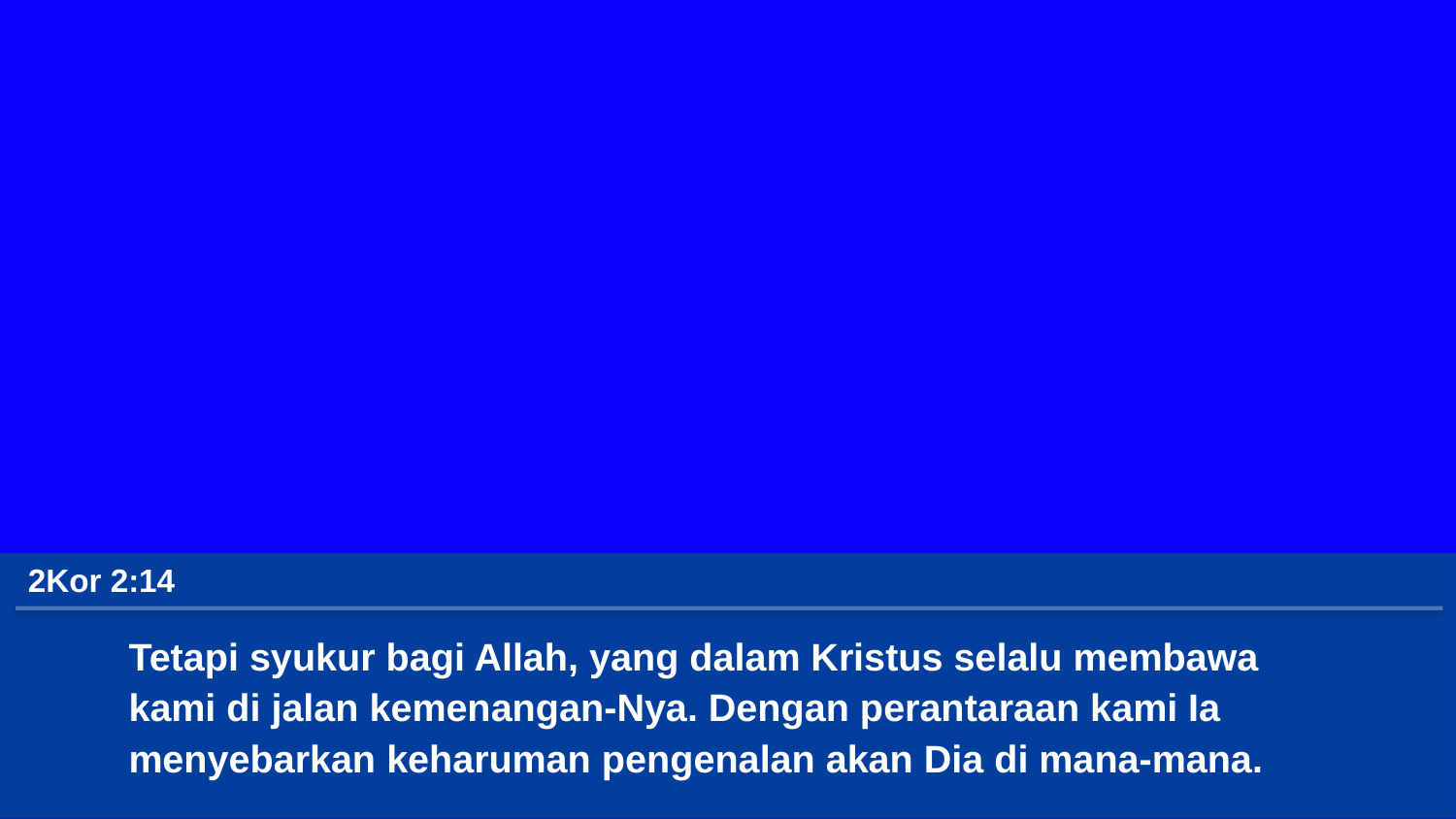

2Kor 2:14
Tetapi syukur bagi Allah, yang dalam Kristus selalu membawa
kami di jalan kemenangan-Nya. Dengan perantaraan kami Ia
menyebarkan keharuman pengenalan akan Dia di mana-mana.